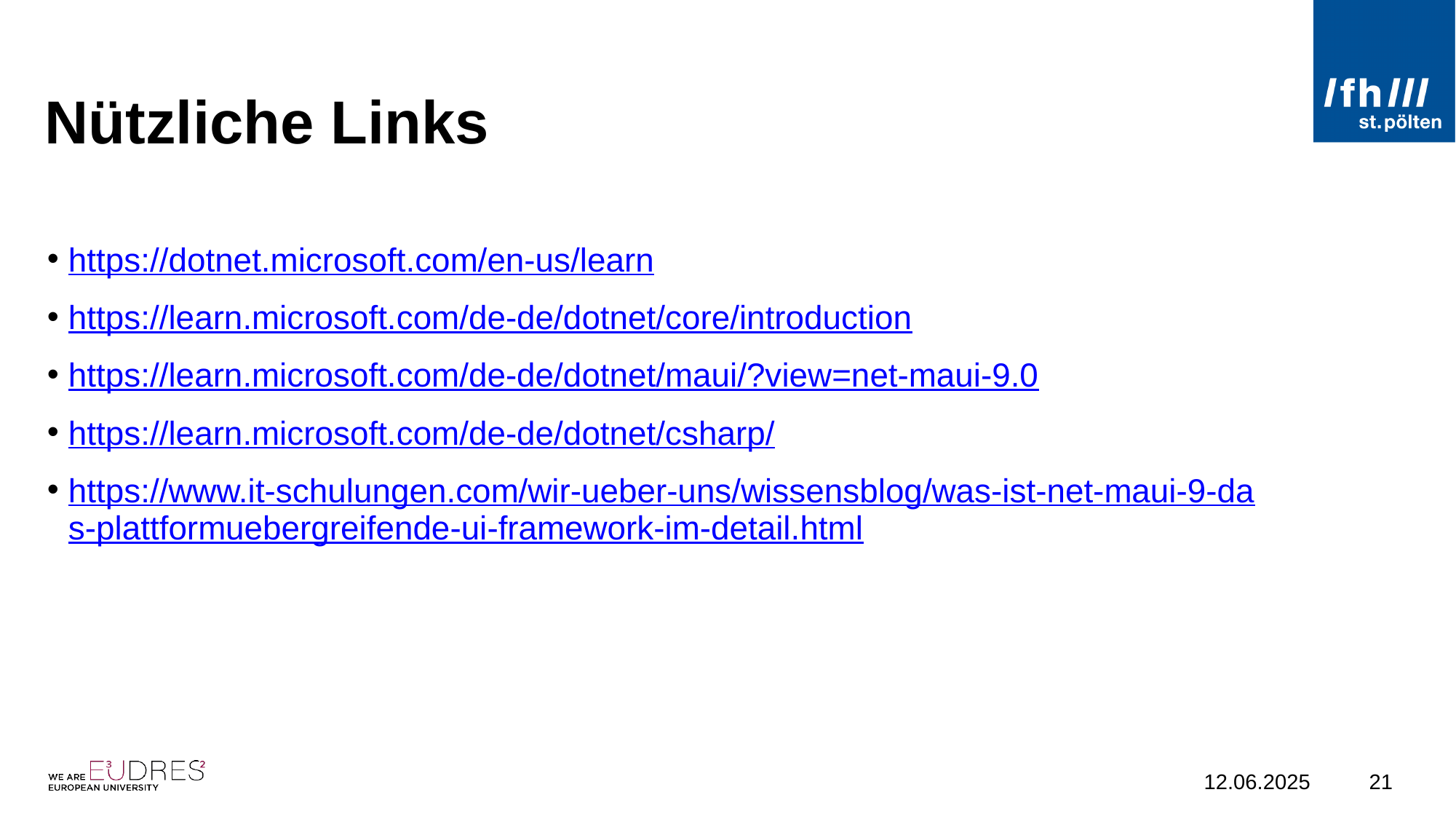

# Nützliche Links
https://dotnet.microsoft.com/en-us/learn
https://learn.microsoft.com/de-de/dotnet/core/introduction
https://learn.microsoft.com/de-de/dotnet/maui/?view=net-maui-9.0
https://learn.microsoft.com/de-de/dotnet/csharp/
https://www.it-schulungen.com/wir-ueber-uns/wissensblog/was-ist-net-maui-9-das-plattformuebergreifende-ui-framework-im-detail.html

12.06.2025
21